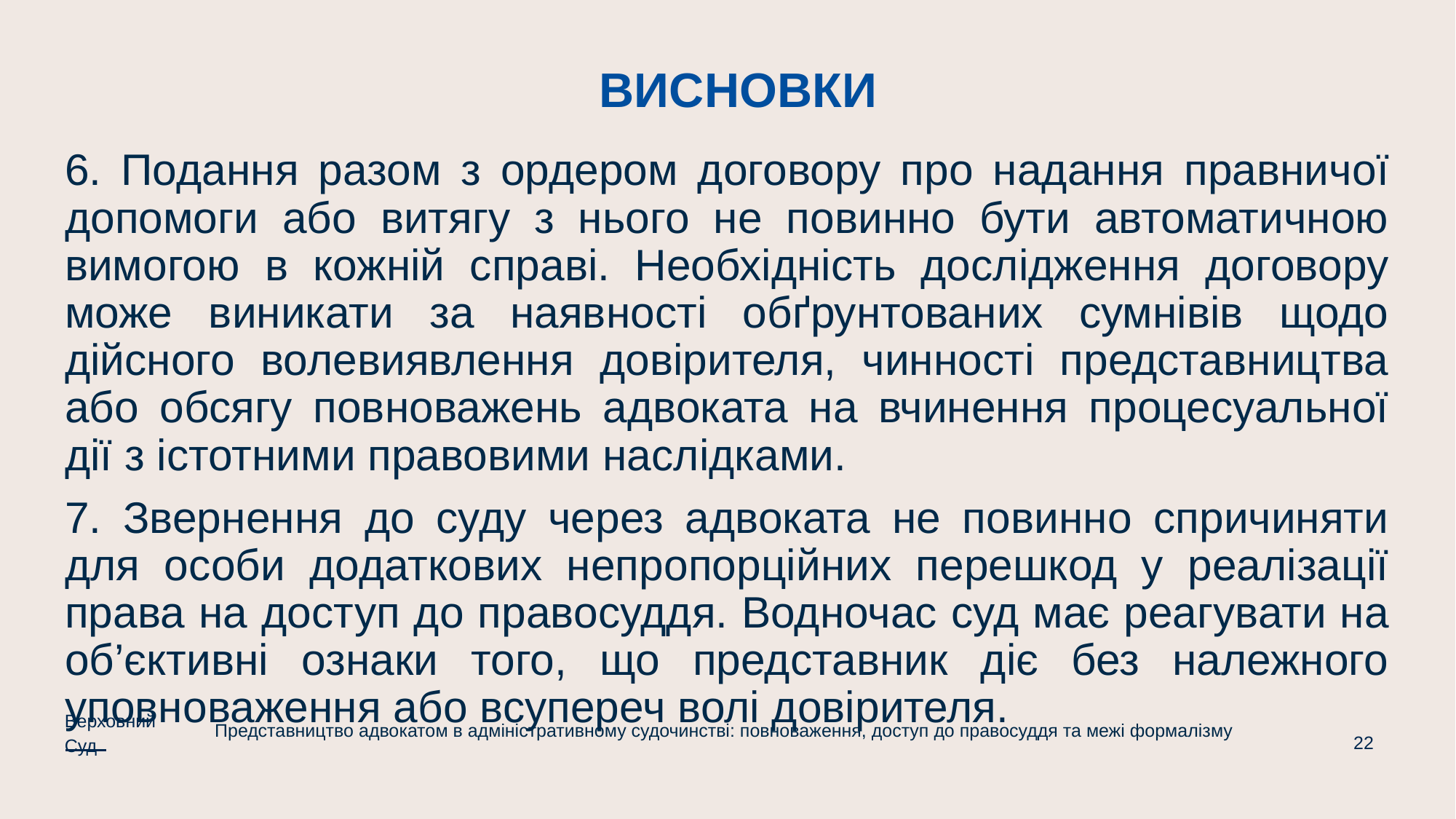

# ВИСНОВКИ
6. Подання разом з ордером договору про надання правничої допомоги або витягу з нього не повинно бути автоматичною вимогою в кожній справі. Необхідність дослідження договору може виникати за наявності обґрунтованих сумнівів щодо дійсного волевиявлення довірителя, чинності представництва або обсягу повноважень адвоката на вчинення процесуальної дії з істотними правовими наслідками.
7. Звернення до суду через адвоката не повинно спричиняти для особи додаткових непропорційних перешкод у реалізації права на доступ до правосуддя. Водночас суд має реагувати на об’єктивні ознаки того, що представник діє без належного уповноваження або всупереч волі довірителя.
Верховний Суд
Представництво адвокатом в адміністративному судочинстві: повноваження, доступ до правосуддя та межі формалізму
22